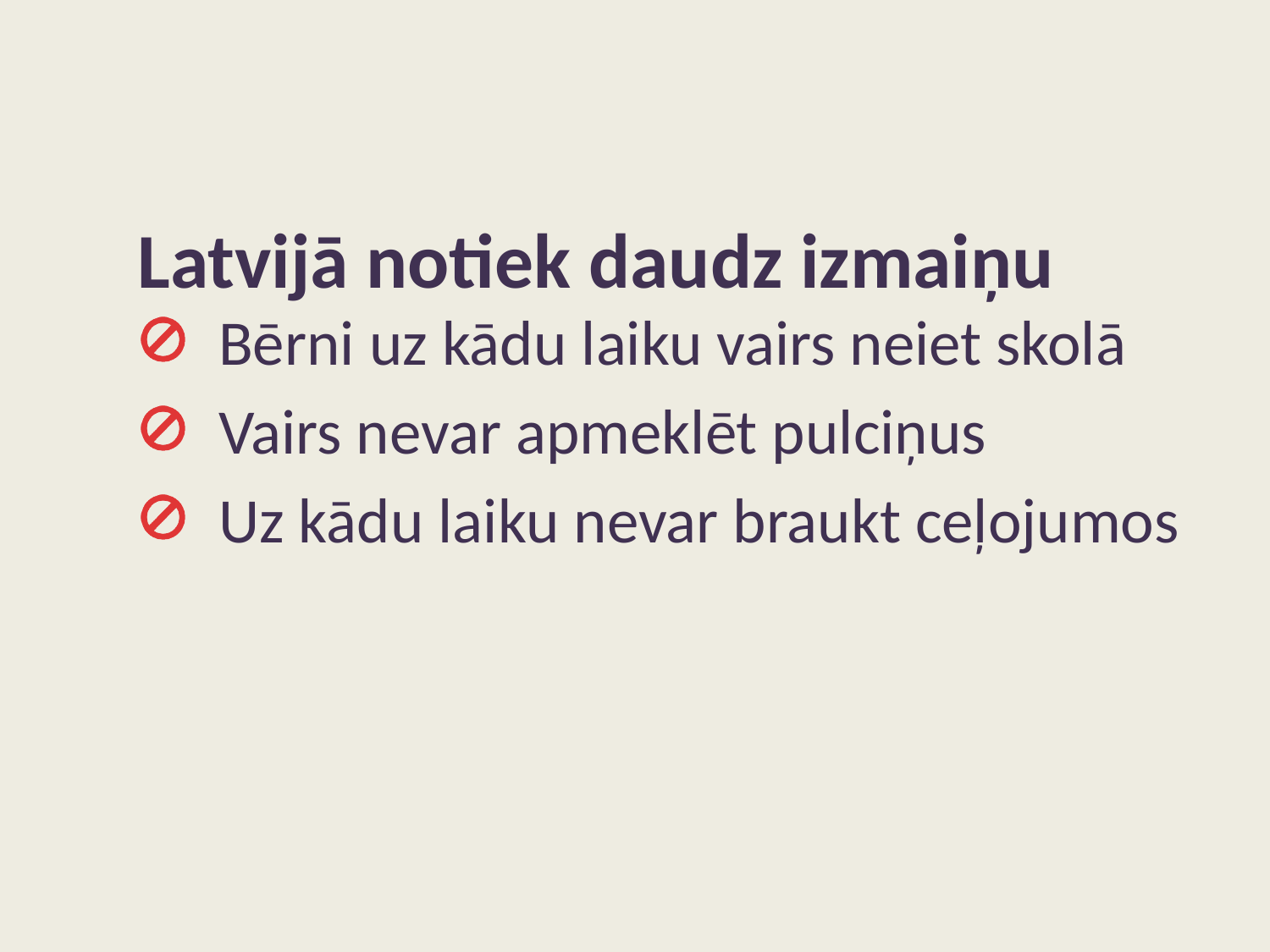

# Latvijā notiek daudz izmaiņu

 Bērni uz kādu laiku vairs neiet skolā
 Vairs nevar apmeklēt pulciņus
 Uz kādu laiku nevar braukt ceļojumos